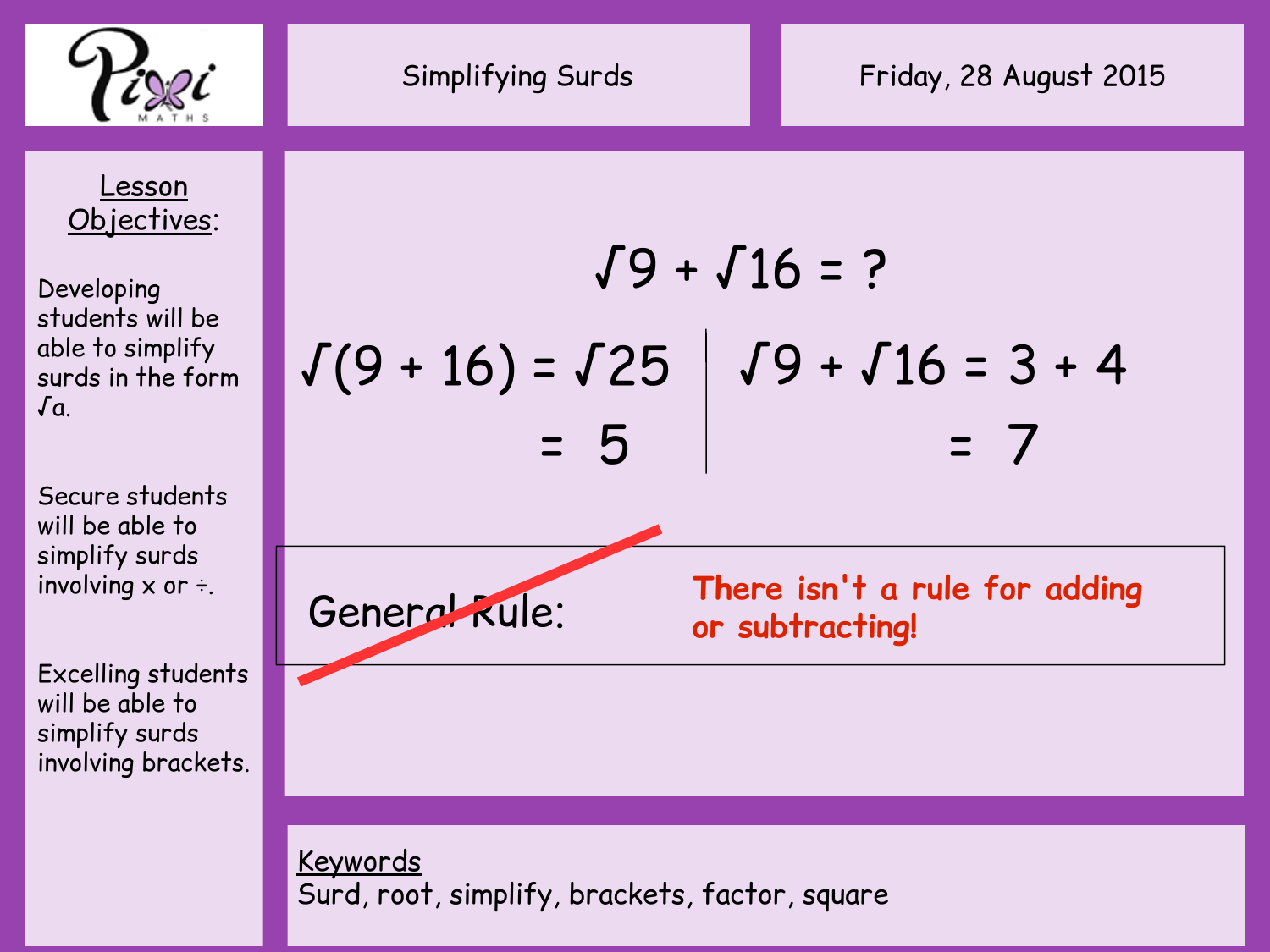

√9 + √16 = ?
√9 + √16 = 3 + 4
√(9 + 16) = √25

=  5
=  7

There isn't a rule for adding or subtracting!
General Rule: